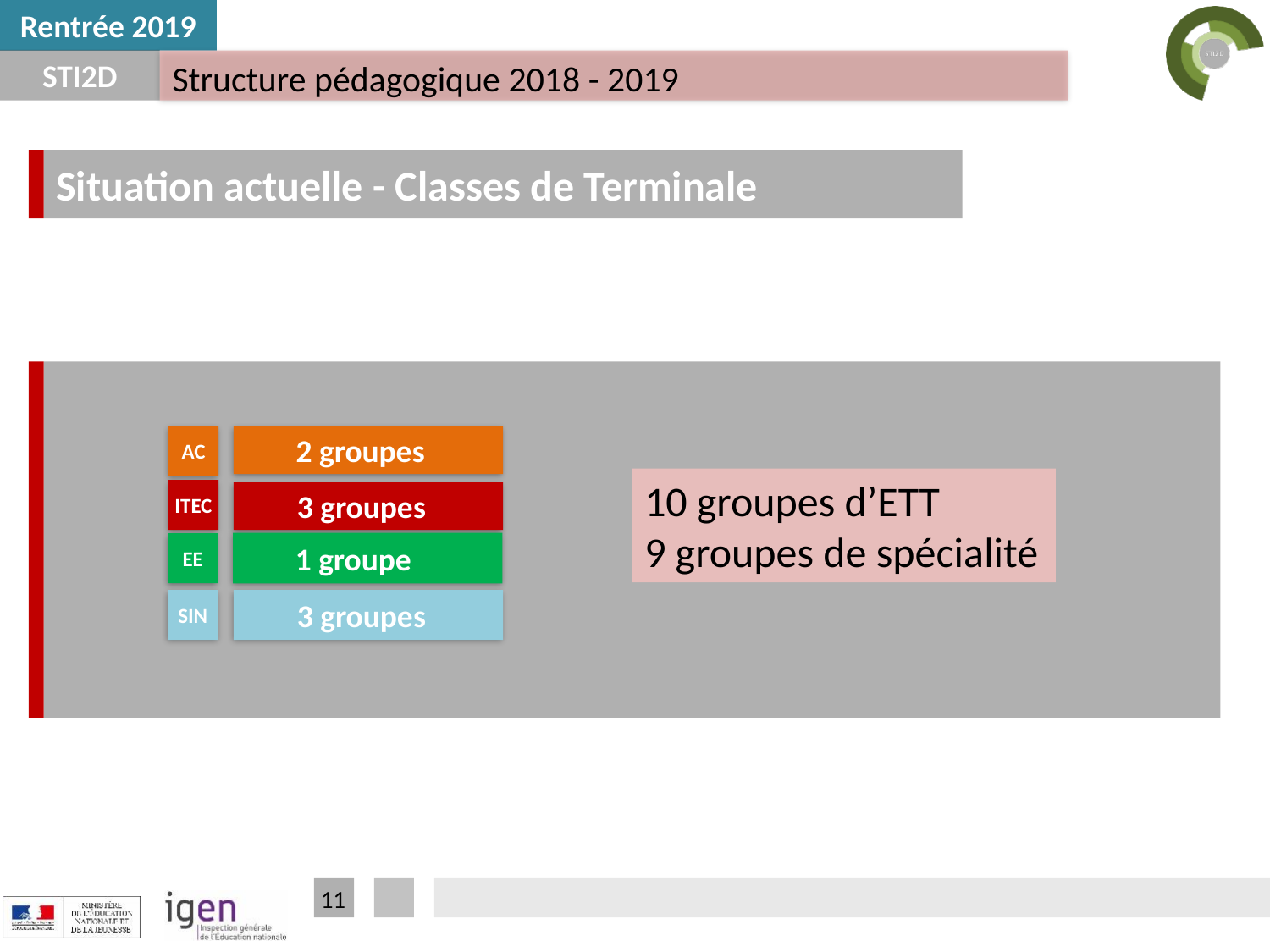

# Structure pédagogique 2018 - 2019
Situation actuelle - Classes de Terminale

AC
2 groupes
ITEC
3 groupes
1 groupe
EE
SIN
3 groupes
10 groupes d’ETT
9 groupes de spécialité
11